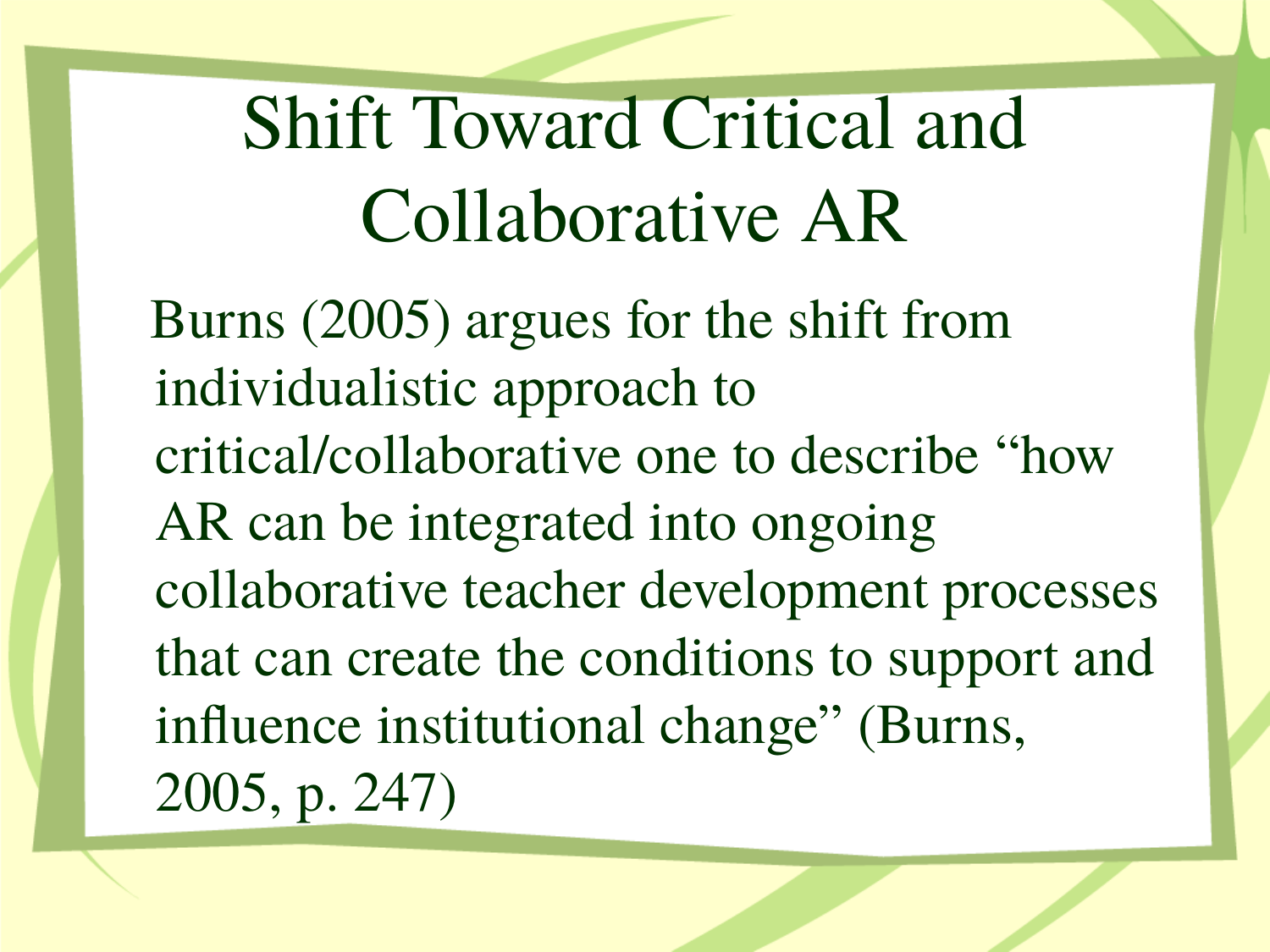

# Shift Toward Critical and Collaborative AR
   Burns (2005) argues for the shift from individualistic approach to critical/collaborative one to describe “how AR can be integrated into ongoing collaborative teacher development processes that can create the conditions to support and influence institutional change” (Burns, 2005, p. 247)